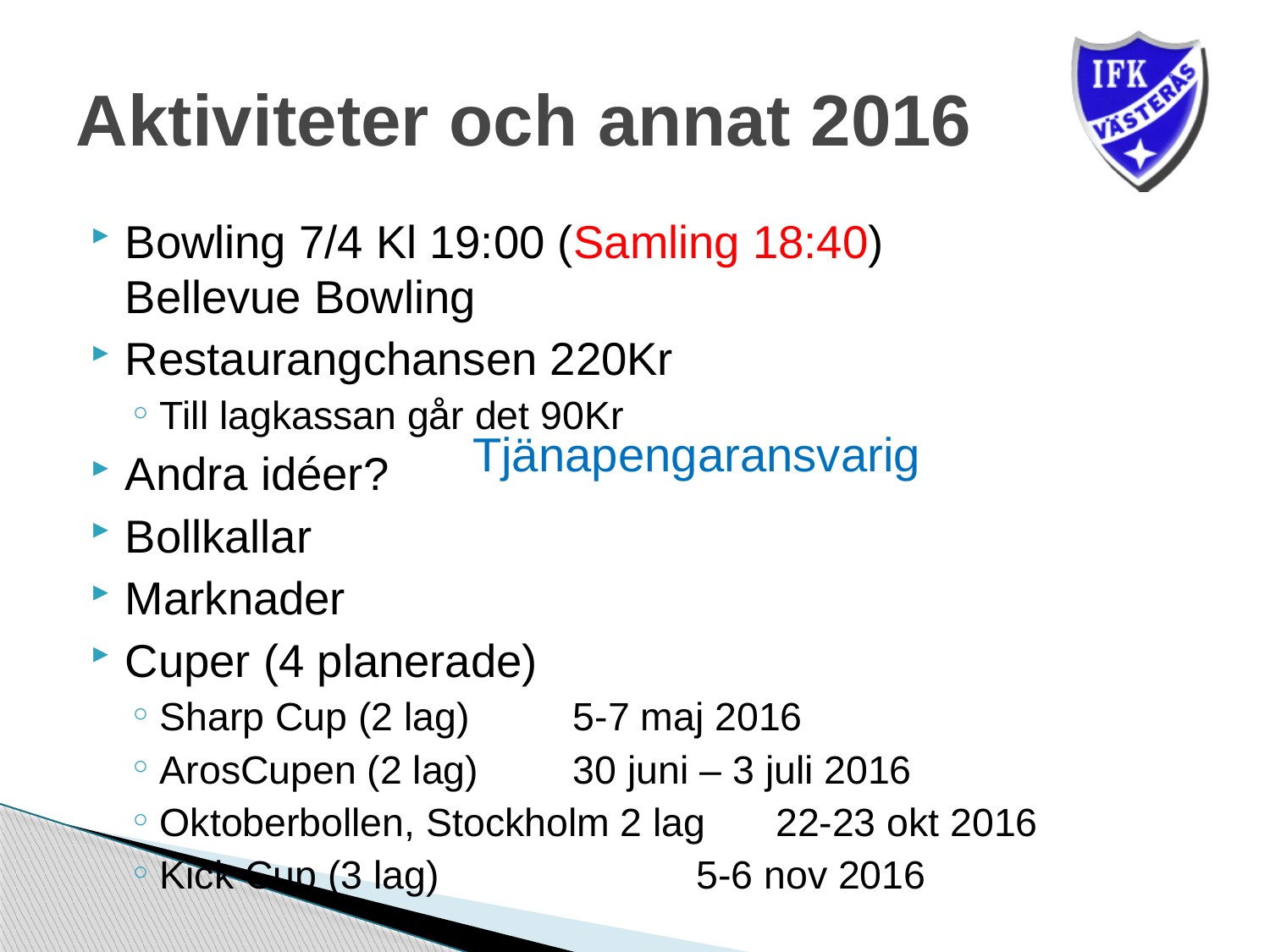

# Aktiviteter och annat 2016
Bowling 7/4 Kl 19:00 (Samling 18:40)
Bellevue Bowling
Restaurangchansen 220Kr
Till lagkassan går det 90Kr
Andra idéer?
Bollkallar
Marknader
Cuper (4 planerade)
Sharp Cup (2 lag) 			    5-7 maj 2016
ArosCupen (2 lag) 		    30 juni – 3 juli 2016
Oktoberbollen, Stockholm 2 lag	22-23 okt 2016
Kick Cup (3 lag) 		         	    5-6 nov 2016
Tjänapengaransvarig